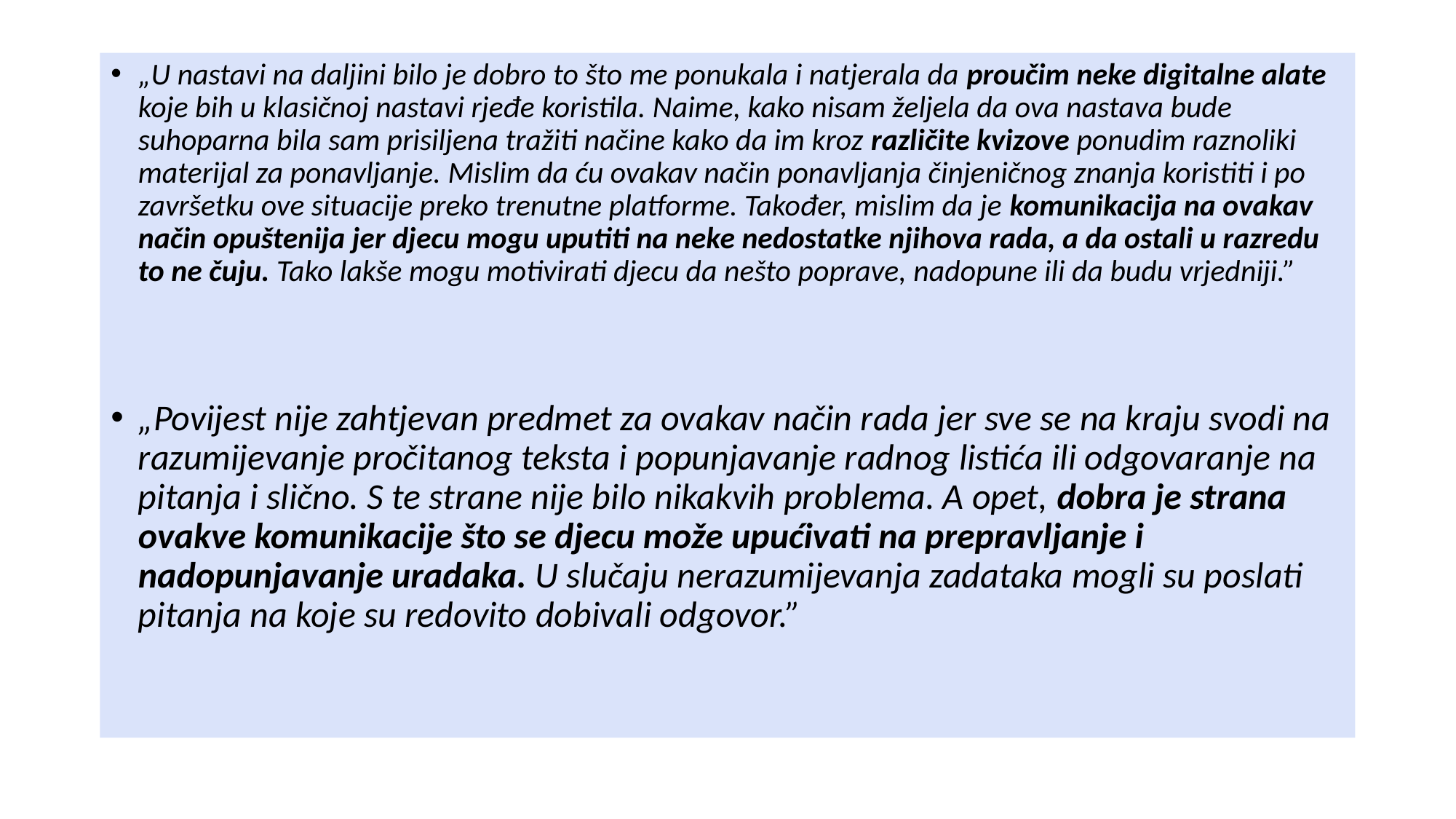

„U nastavi na daljini bilo je dobro to što me ponukala i natjerala da proučim neke digitalne alate koje bih u klasičnoj nastavi rjeđe koristila. Naime, kako nisam željela da ova nastava bude suhoparna bila sam prisiljena tražiti načine kako da im kroz različite kvizove ponudim raznoliki materijal za ponavljanje. Mislim da ću ovakav način ponavljanja činjeničnog znanja koristiti i po završetku ove situacije preko trenutne platforme. Također, mislim da je komunikacija na ovakav način opuštenija jer djecu mogu uputiti na neke nedostatke njihova rada, a da ostali u razredu to ne čuju. Tako lakše mogu motivirati djecu da nešto poprave, nadopune ili da budu vrjedniji.”

„Povijest nije zahtjevan predmet za ovakav način rada jer sve se na kraju svodi na razumijevanje pročitanog teksta i popunjavanje radnog listića ili odgovaranje na pitanja i slično. S te strane nije bilo nikakvih problema. A opet, dobra je strana ovakve komunikacije što se djecu može upućivati na prepravljanje i nadopunjavanje uradaka. U slučaju nerazumijevanja zadataka mogli su poslati pitanja na koje su redovito dobivali odgovor.”